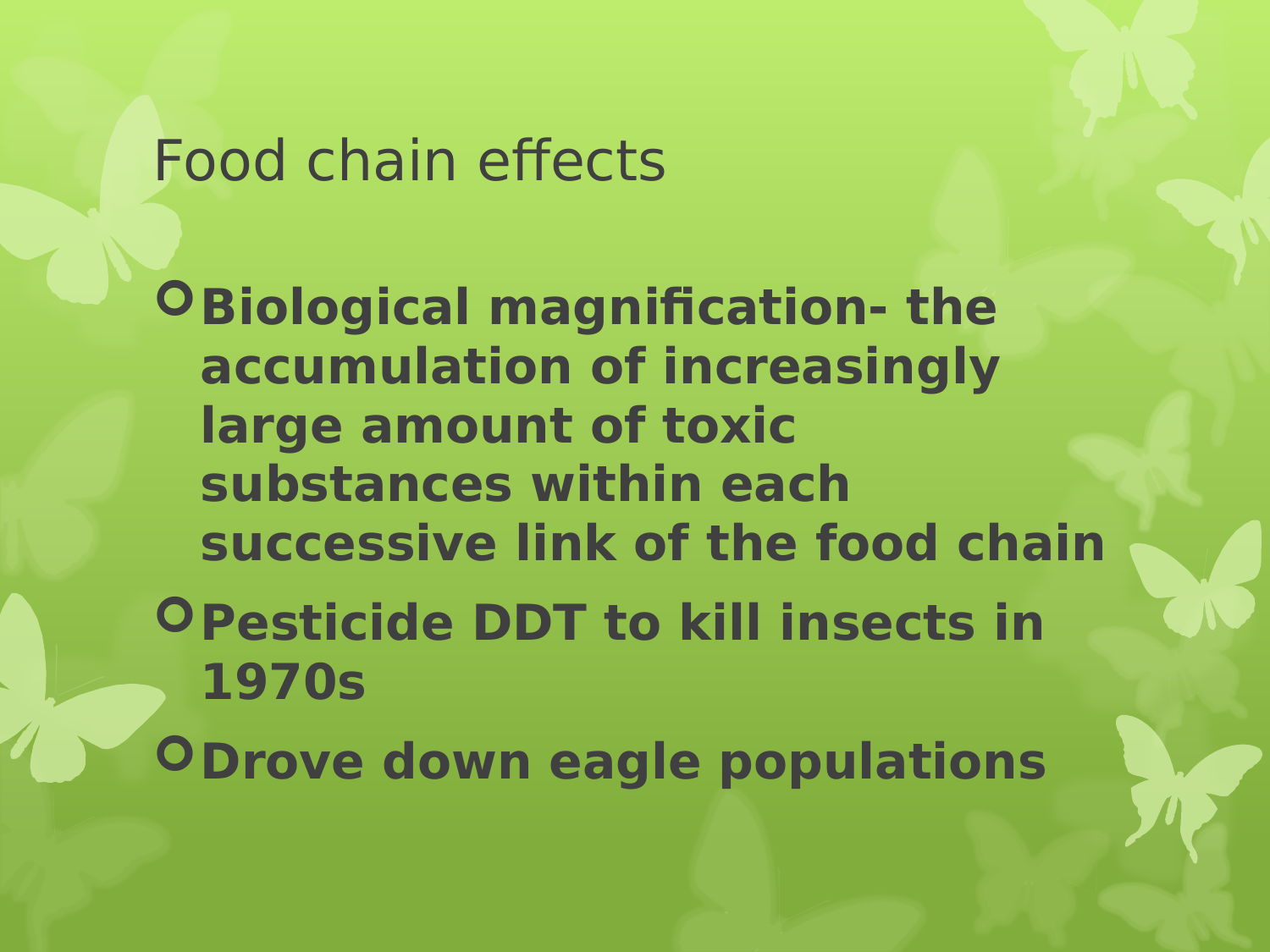

# Food chain effects
Biological magnification- the accumulation of increasingly large amount of toxic substances within each successive link of the food chain
Pesticide DDT to kill insects in 1970s
Drove down eagle populations